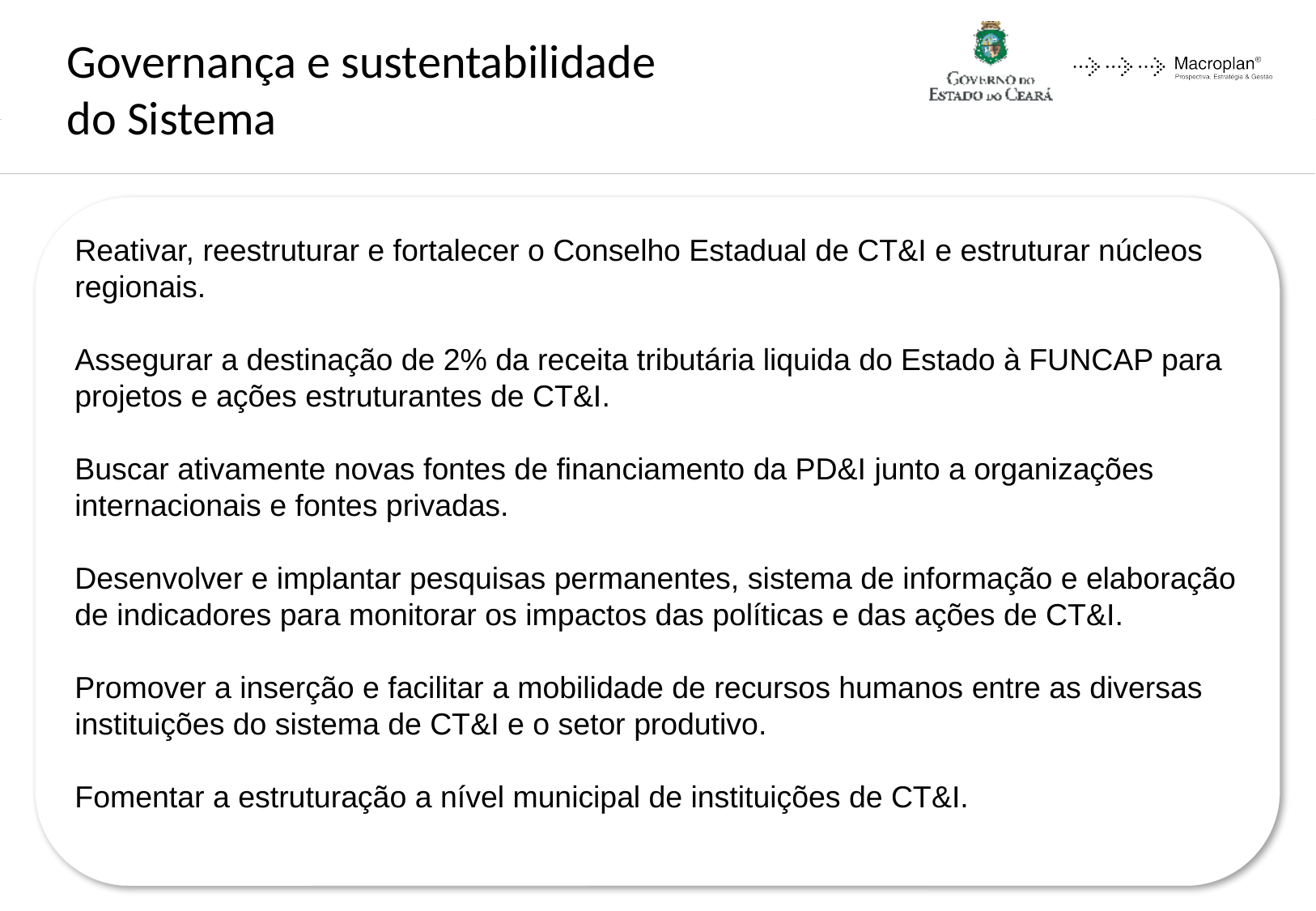

Governança e sustentabilidade
do Sistema
Reativar, reestruturar e fortalecer o Conselho Estadual de CT&I e estruturar núcleos regionais.

Assegurar a destinação de 2% da receita tributária liquida do Estado à FUNCAP para projetos e ações estruturantes de CT&I.

Buscar ativamente novas fontes de financiamento da PD&I junto a organizações internacionais e fontes privadas.

Desenvolver e implantar pesquisas permanentes, sistema de informação e elaboração de indicadores para monitorar os impactos das políticas e das ações de CT&I.

Promover a inserção e facilitar a mobilidade de recursos humanos entre as diversas instituições do sistema de CT&I e o setor produtivo.

Fomentar a estruturação a nível municipal de instituições de CT&I.